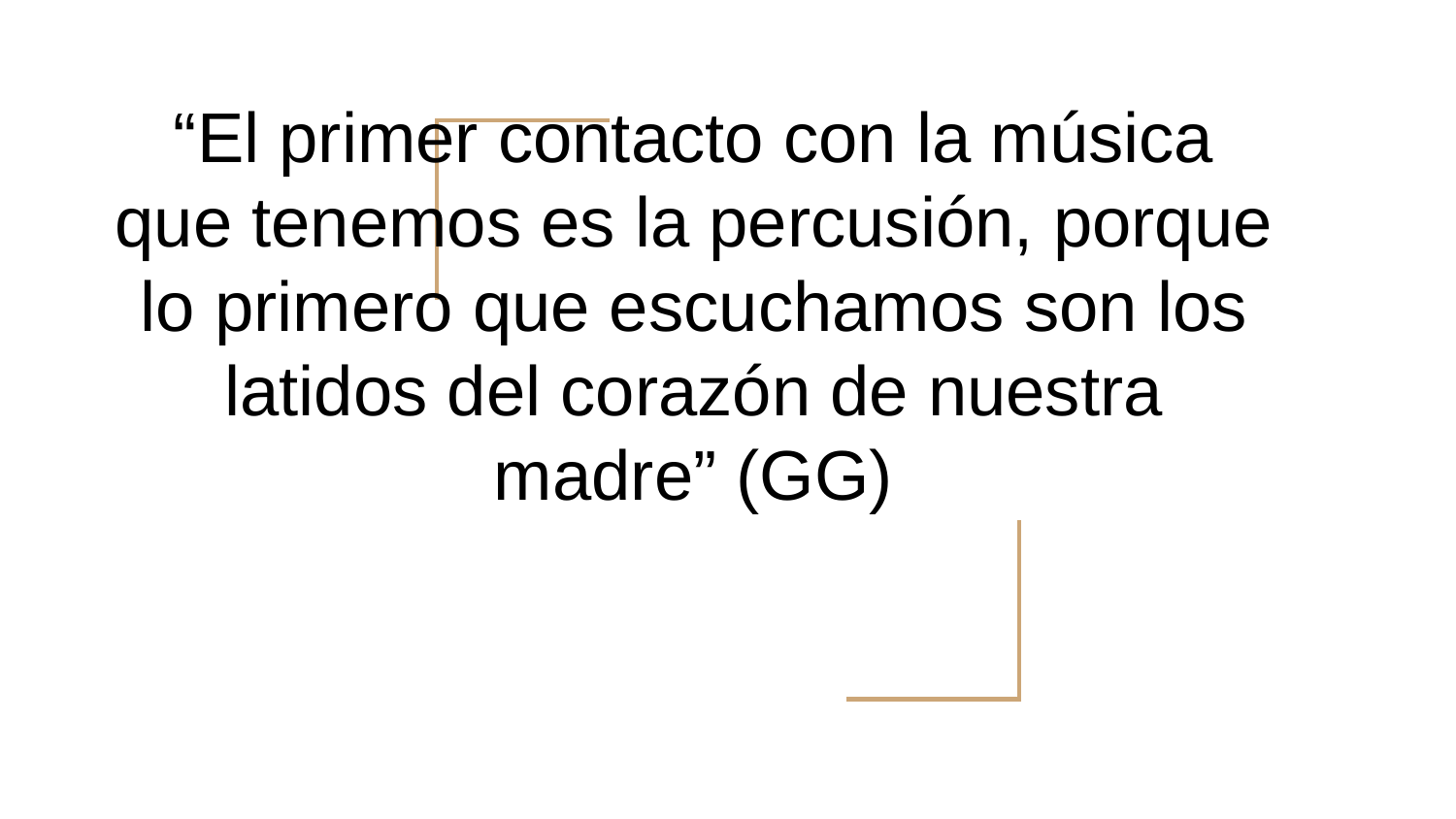

# “El primer contacto con la música que tenemos es la percusión, porque lo primero que escuchamos son los latidos del corazón de nuestra madre” (GG)